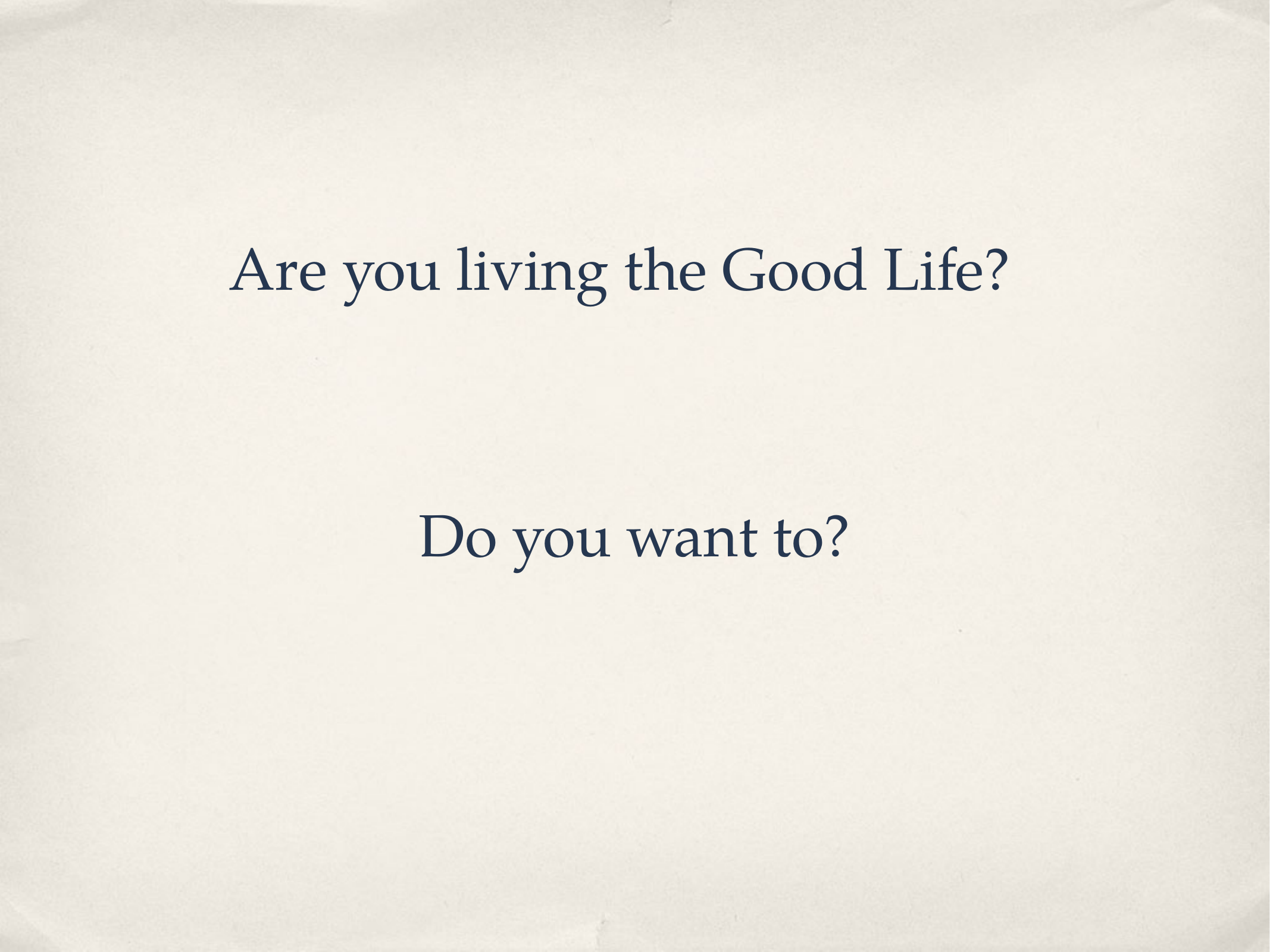

Are you living the Good Life?
Do you want to?